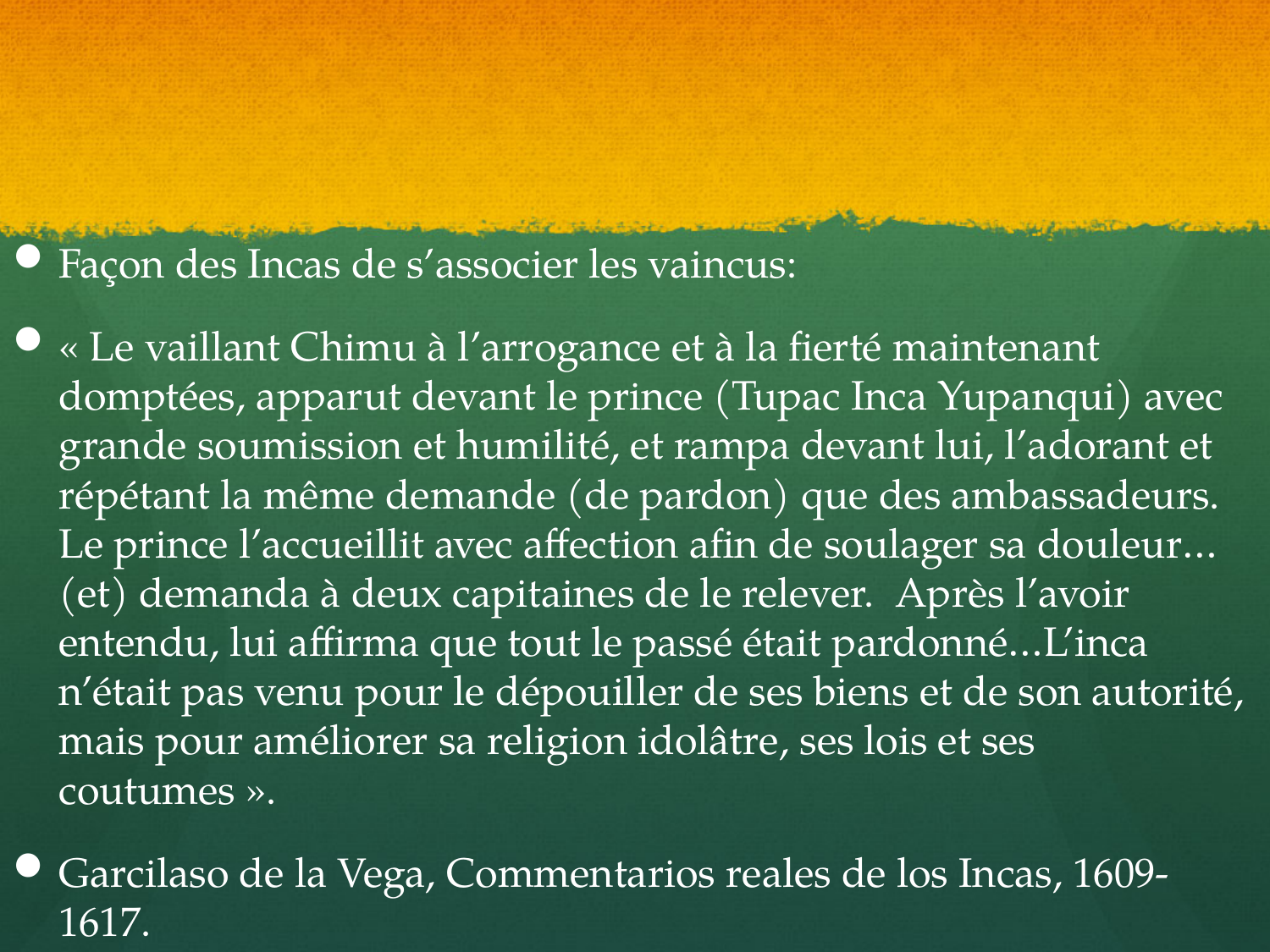

Façon des Incas de s’associer les vaincus:
« Le vaillant Chimu à l’arrogance et à la fierté maintenant domptées, apparut devant le prince (Tupac Inca Yupanqui) avec grande soumission et humilité, et rampa devant lui, l’adorant et répétant la même demande (de pardon) que des ambassadeurs.  Le prince l’accueillit avec affection afin de soulager sa douleur…(et) demanda à deux capitaines de le relever.  Après l’avoir entendu, lui affirma que tout le passé était pardonné…L’inca n’était pas venu pour le dépouiller de ses biens et de son autorité, mais pour améliorer sa religion idolâtre, ses lois et ses coutumes ».
Garcilaso de la Vega, Commentarios reales de los Incas, 1609-1617.